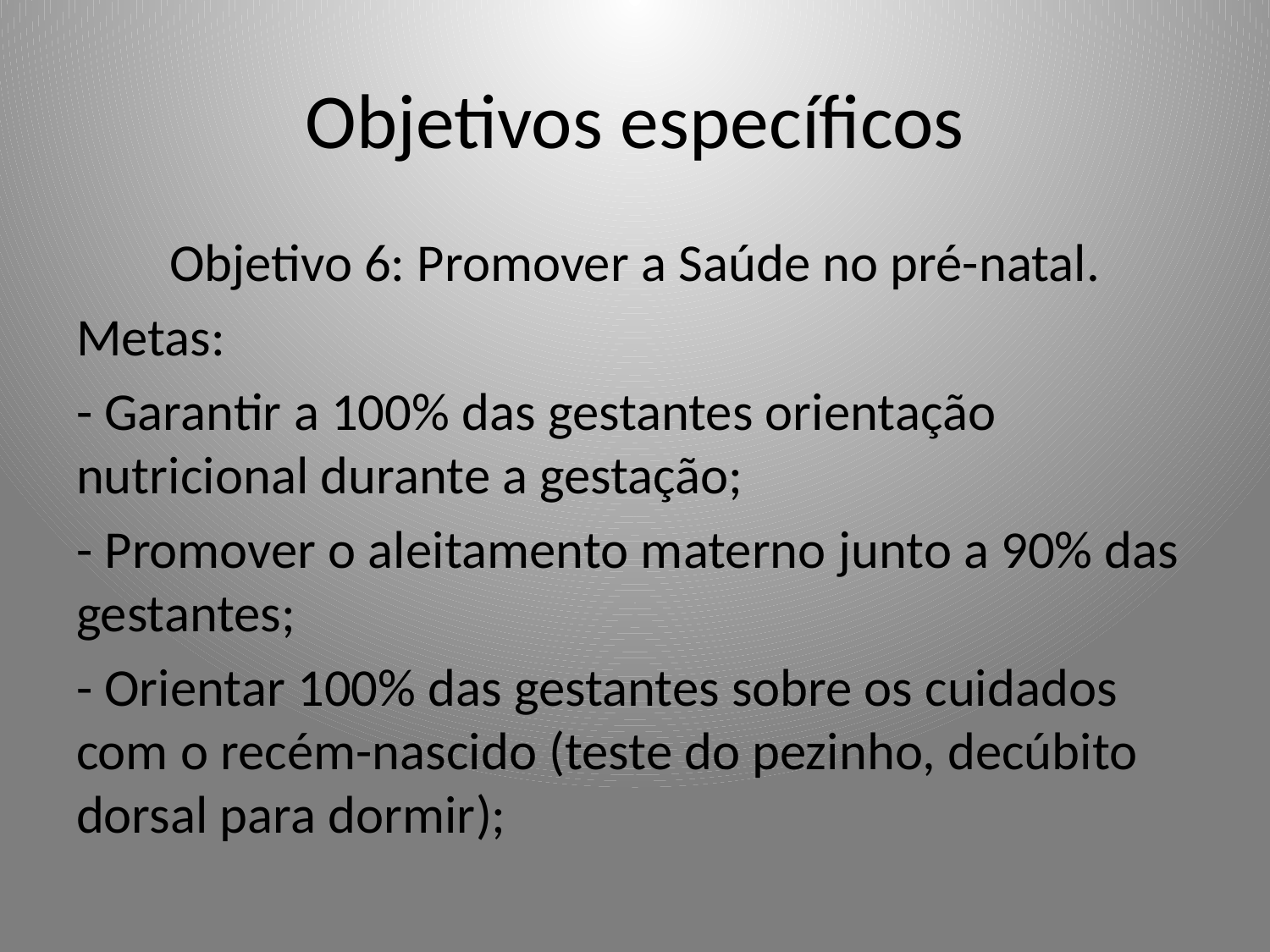

# Objetivos específicos
Objetivo 6: Promover a Saúde no pré-natal.
Metas:
- Garantir a 100% das gestantes orientação nutricional durante a gestação;
- Promover o aleitamento materno junto a 90% das gestantes;
- Orientar 100% das gestantes sobre os cuidados com o recém-nascido (teste do pezinho, decúbito dorsal para dormir);